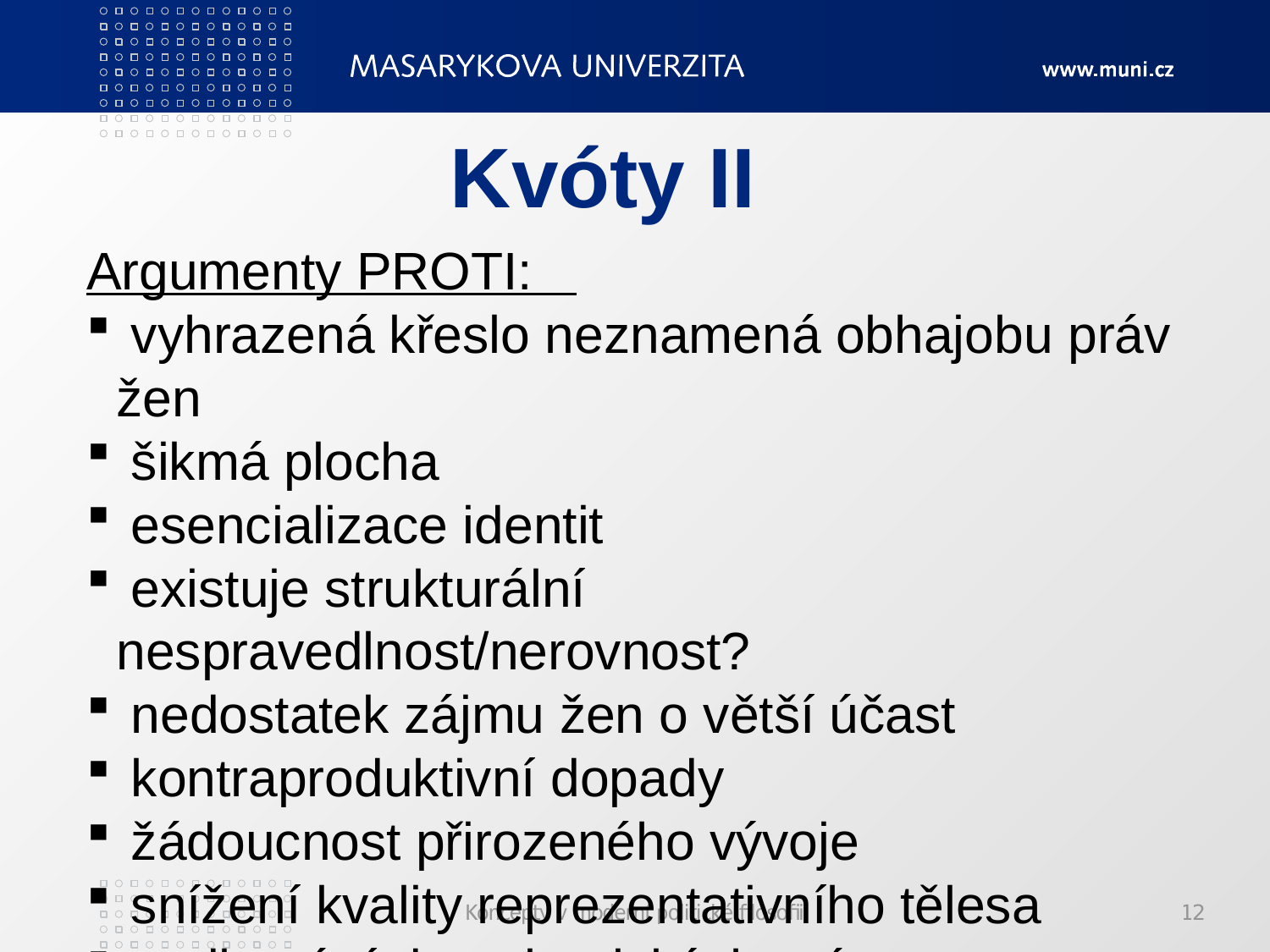

# Kvóty II
Argumenty PROTI:
 vyhrazená křeslo neznamená obhajobu práv žen
 šikmá plocha
 esencializace identit
 existuje strukturální nespravedlnost/nerovnost?
 nedostatek zájmu žen o větší účast
 kontraproduktivní dopady
 žádoucnost přirozeného vývoje
 snížení kvality reprezentativního tělesa
 podkopání demokratických práv
Koncepty v moderní politické filosofii
12